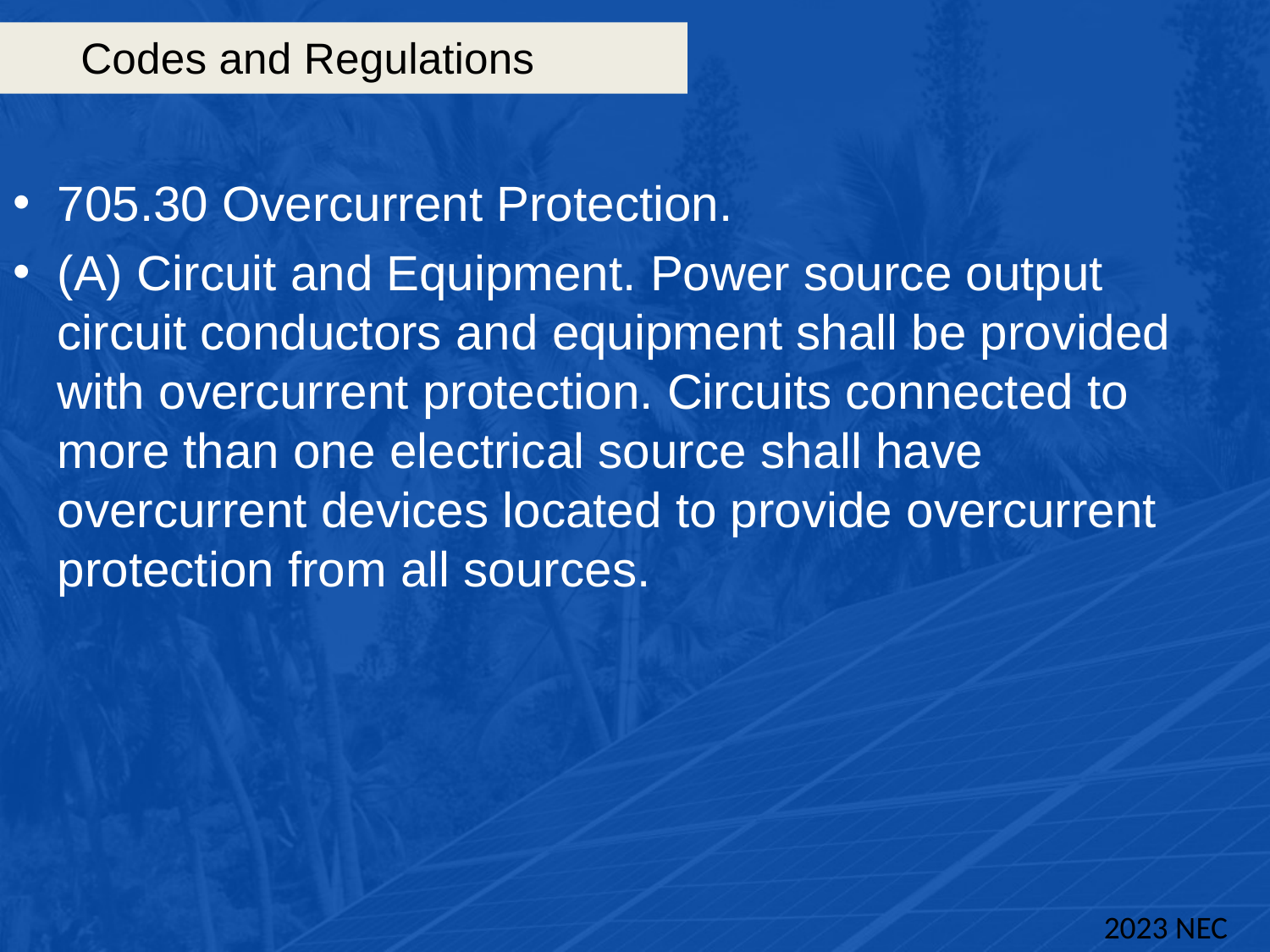

# Codes and Regulations
705.30 Overcurrent Protection.
(A) Circuit and Equipment. Power source output circuit conductors and equipment shall be provided with overcurrent protection. Circuits connected to more than one electrical source shall have overcurrent devices located to provide overcurrent protection from all sources.
2023 NEC